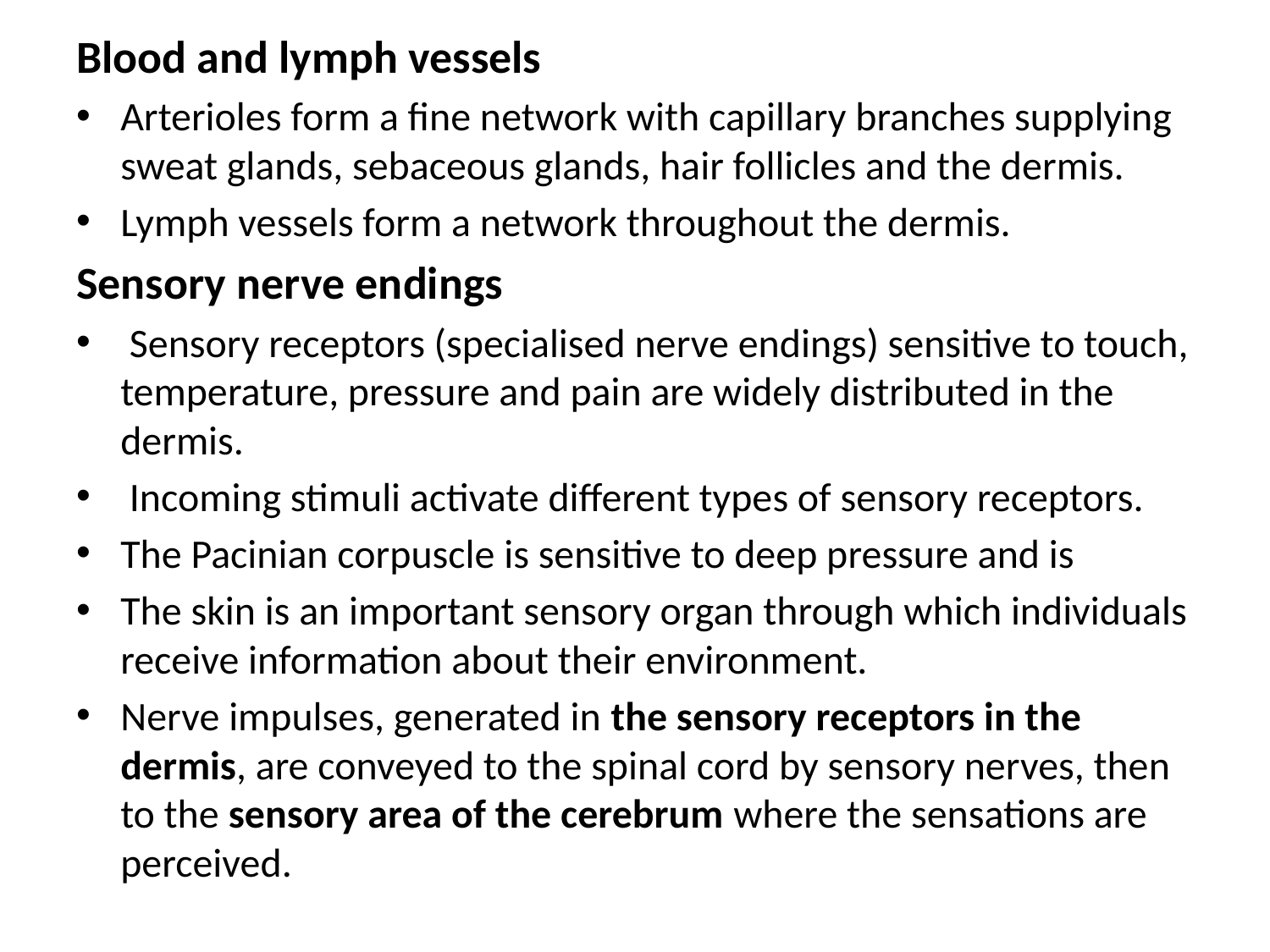

Blood and lymph vessels
Arterioles form a fine network with capillary branches supplying sweat glands, sebaceous glands, hair follicles and the dermis.
Lymph vessels form a network throughout the dermis.
Sensory nerve endings
 Sensory receptors (specialised nerve endings) sensitive to touch, temperature, pressure and pain are widely distributed in the dermis.
 Incoming stimuli activate different types of sensory receptors.
The Pacinian corpuscle is sensitive to deep pressure and is
The skin is an important sensory organ through which individuals receive information about their environment.
Nerve impulses, generated in the sensory receptors in the dermis, are conveyed to the spinal cord by sensory nerves, then to the sensory area of the cerebrum where the sensations are perceived.